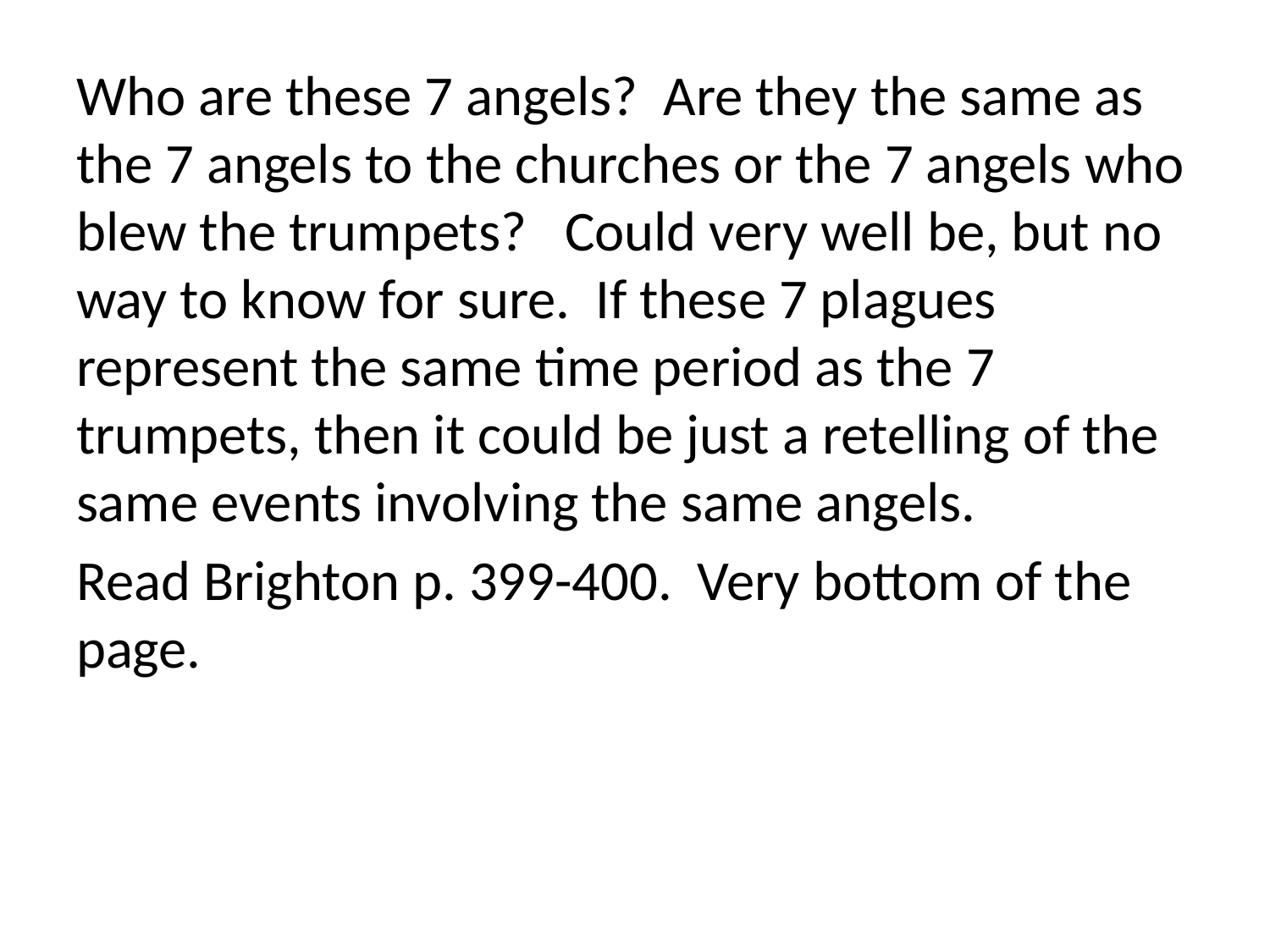

Who are these 7 angels?  Are they the same as the 7 angels to the churches or the 7 angels who blew the trumpets?   Could very well be, but no way to know for sure.  If these 7 plagues represent the same time period as the 7 trumpets, then it could be just a retelling of the same events involving the same angels.
Read Brighton p. 399-400.  Very bottom of the page.